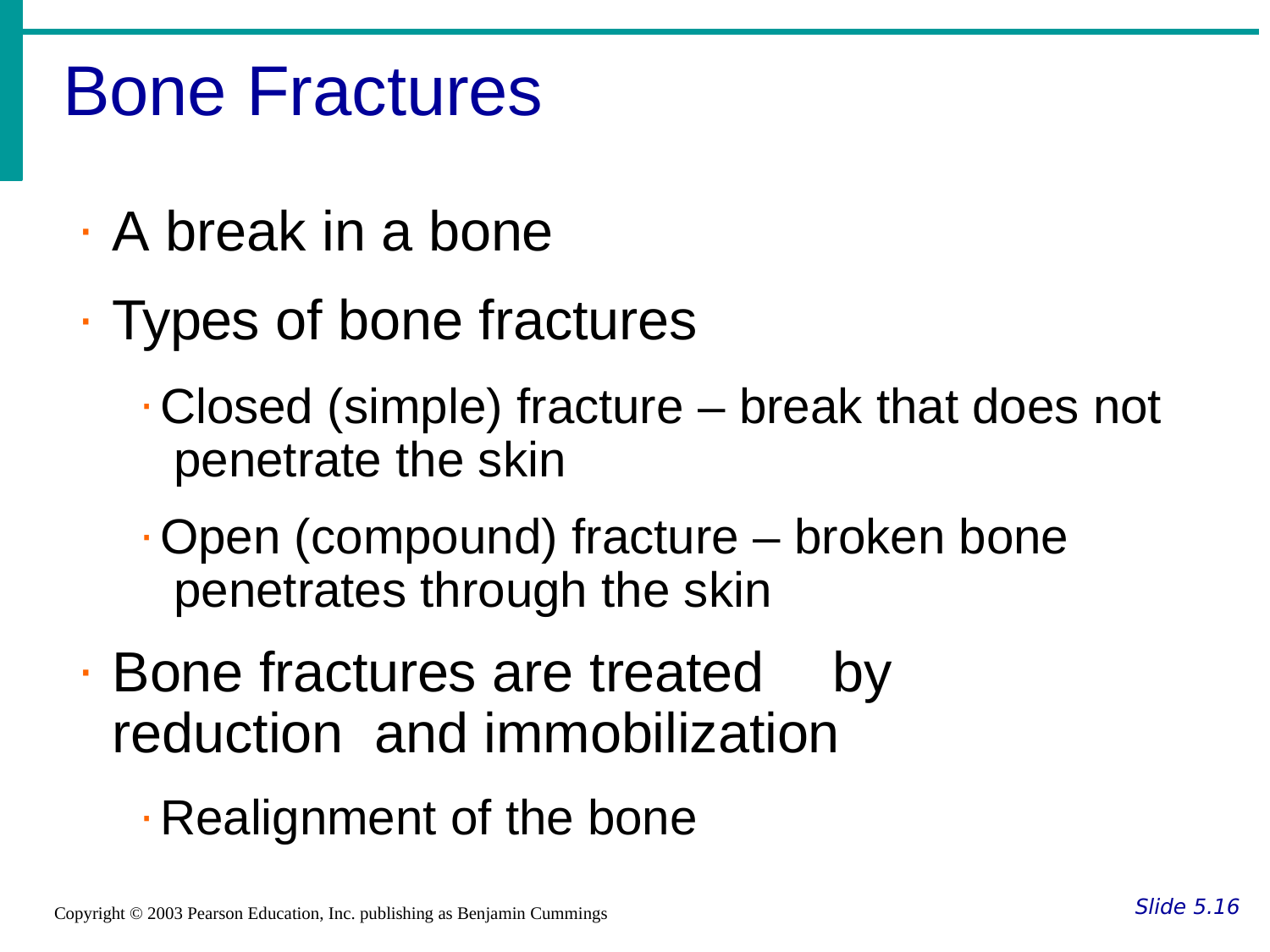

# Bone Fractures
A break in a bone
Types of bone fractures
Closed (simple) fracture – break that does not  penetrate the skin
Open (compound) fracture – broken bone  penetrates through the skin
Bone fractures are treated	by reduction  and immobilization
Realignment of the bone
Slide 5.16
Copyright © 2003 Pearson Education, Inc. publishing as Benjamin Cummings